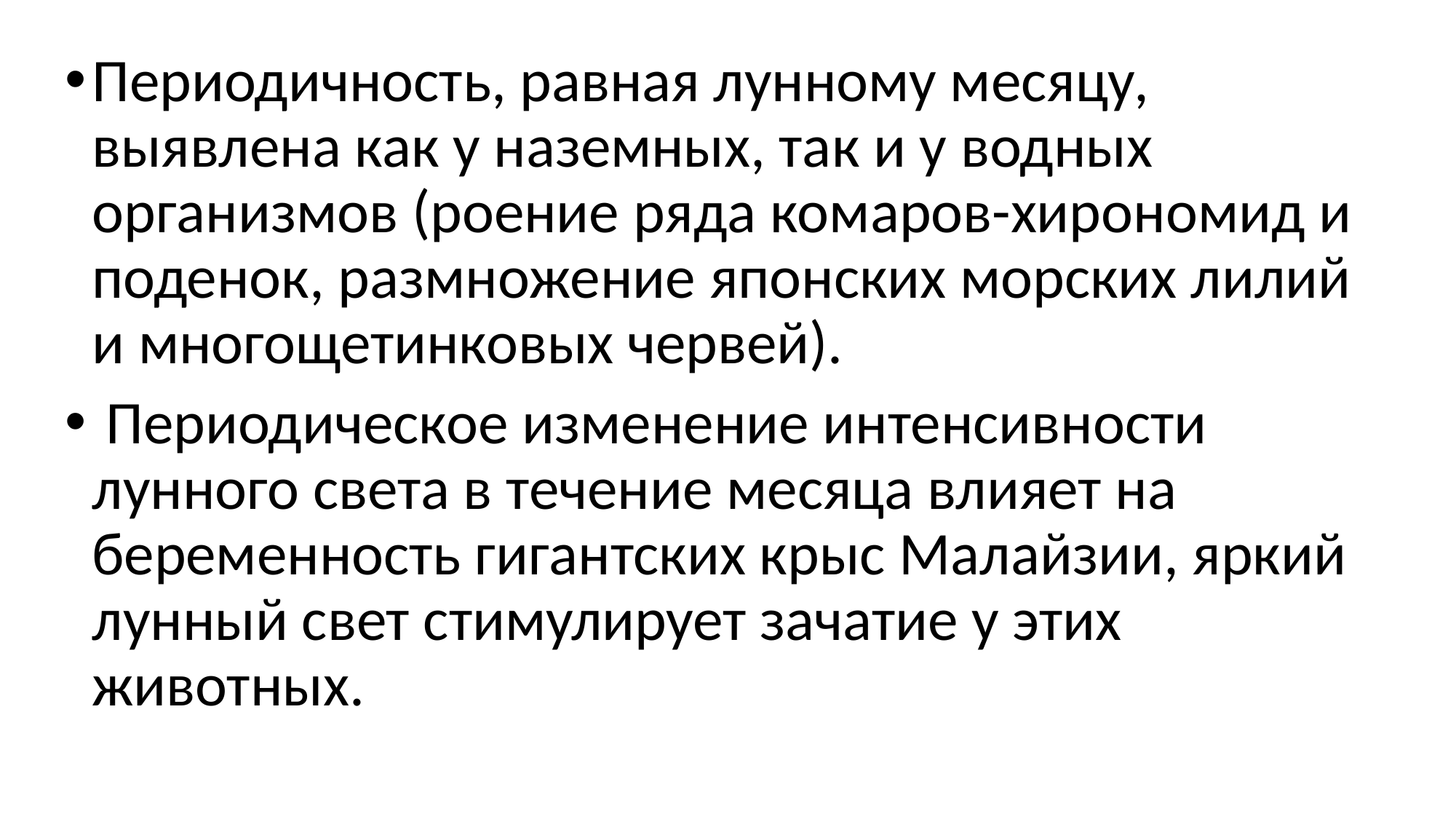

Периодичность, равная лунному месяцу, выявлена как у наземных, так и у водных организмов (роение ряда комаров-хирономид и поденок, размножение японских морских лилий и многощетинковых червей).
 Периодическое изменение интенсивности лунного света в течение месяца влияет на беременность гигантских крыс Малайзии, яркий лунный свет стимулирует зачатие у этих животных.
#